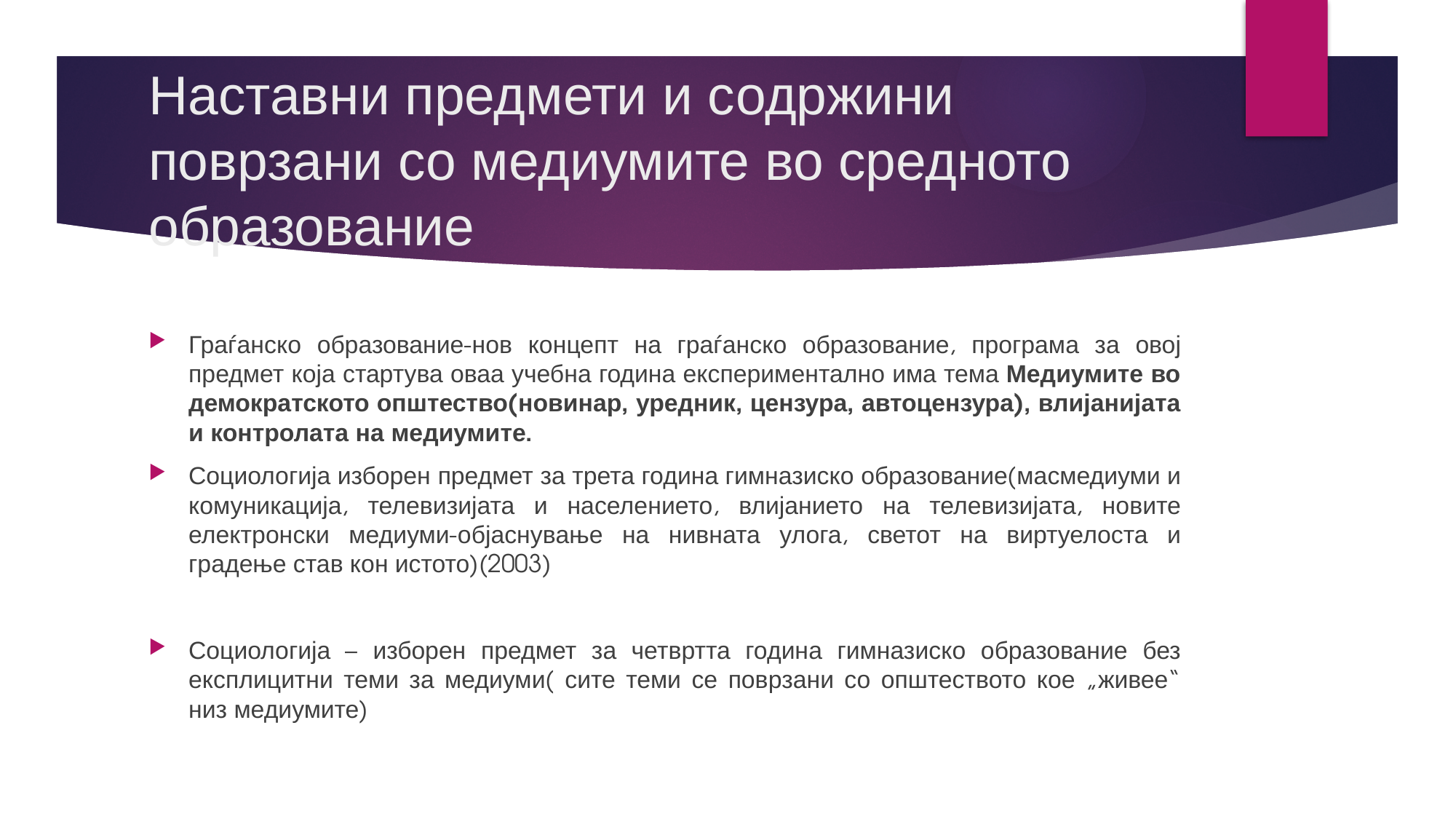

# Наставни предмети и содржини поврзани со медиумите во средното образование
Граѓанско образование-нов концепт на граѓанско образование, програма за овој предмет која стартува оваа учебна година експериментално има тема Медиумите во демократското општество(новинар, уредник, цензура, автоцензура), влијанијата и контролата на медиумите.
Социологија изборен предмет за трета година гимназиско образование(масмедиуми и комуникација, телевизијата и населението, влијанието на телевизијата, новите електронски медиуми-објаснување на нивната улога, светот на виртуелоста и градење став кон истото)(2003)

Социологија – изборен предмет за четвртта година гимназиско образование без експлицитни теми за медиуми( сите теми се поврзани со општеството кое „живее“ низ медиумите)